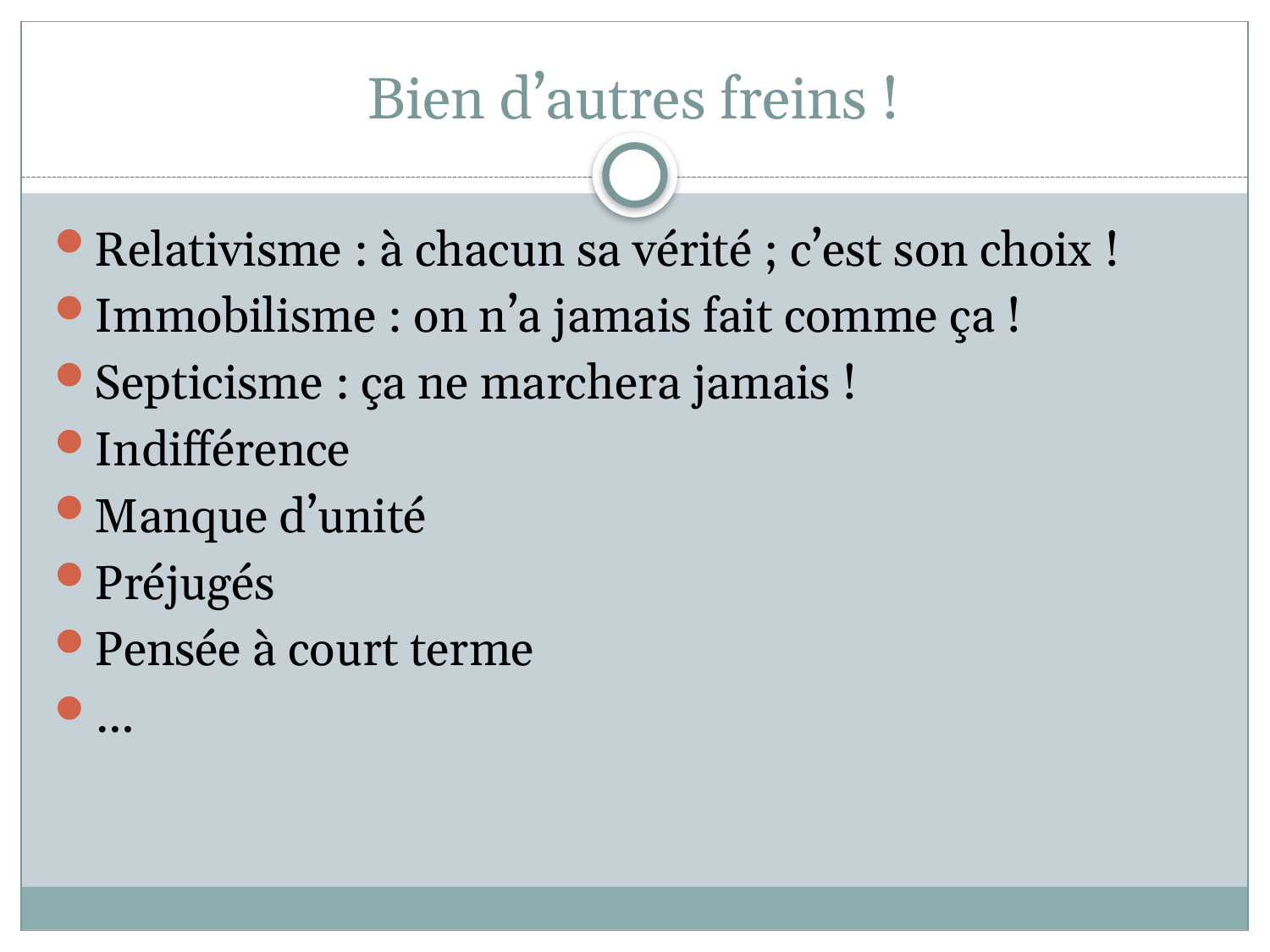

# Bien d’autres freins !
Relativisme : à chacun sa vérité ; c’est son choix !
Immobilisme : on n’a jamais fait comme ça !
Septicisme : ça ne marchera jamais !
Indifférence
Manque d’unité
Préjugés
Pensée à court terme
…